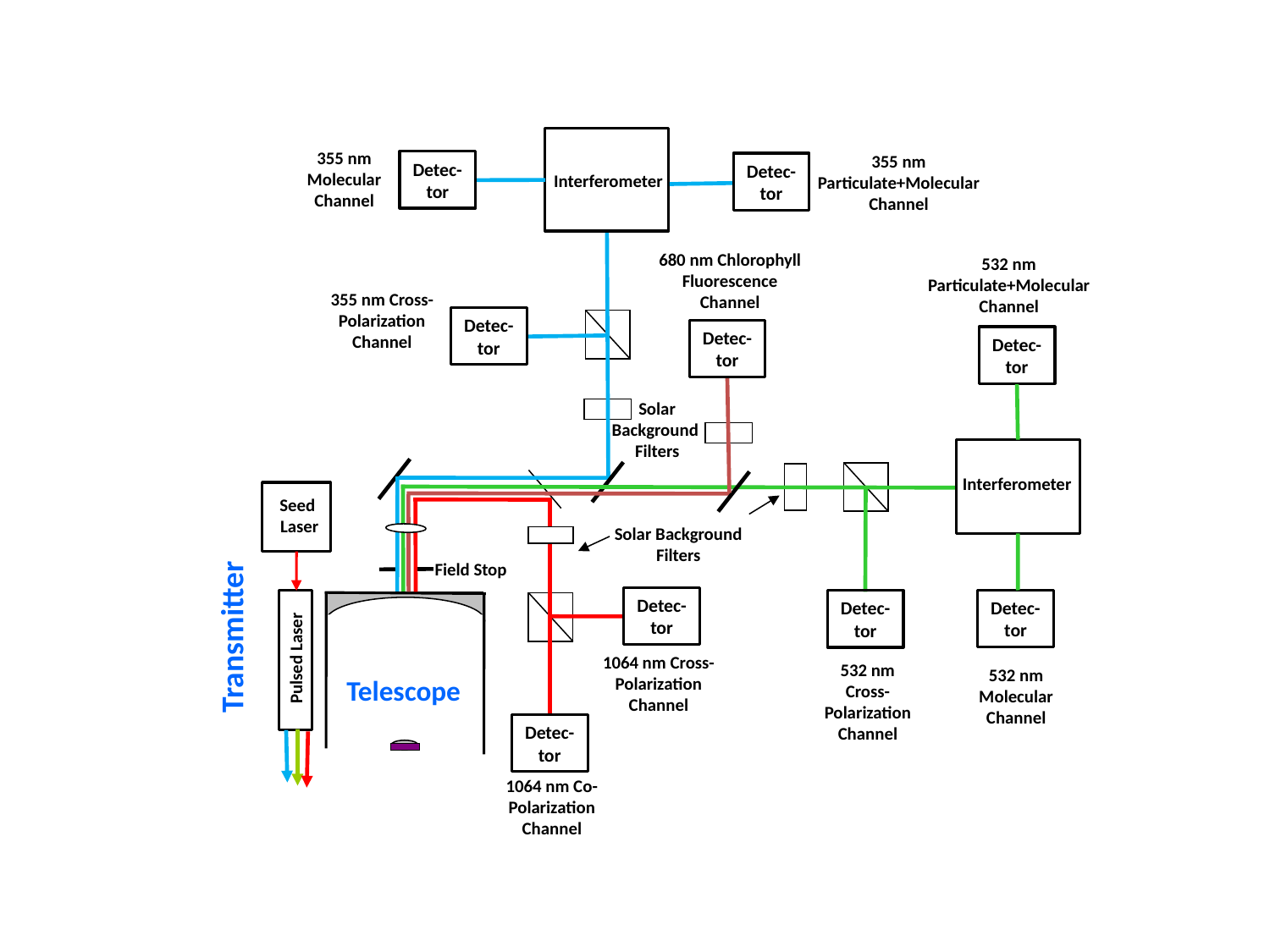

355 nm Molecular
Channel
355 nm Particulate+Molecular Channel
Detec-tor
Detec-tor
Interferometer

680 nm Chlorophyll Fluorescence
Channel
532 nm Particulate+Molecular Channel
355 nm Cross-Polarization
Channel
Detec-tor

Detec-tor
Detec-tor

Solar
Background
Filters

Interferometer

Seed
 Laser

Solar Background
Filters

Field Stop

Transmitter
Detec-tor
Detec-tor

Detec-tor

1064 nm Cross-Polarization Channel
Pulsed Laser
532 nm Cross-Polarization
Channel
532 nm
Molecular Channel
Telescope
Detec-tor

1064 nm Co-Polarization Channel